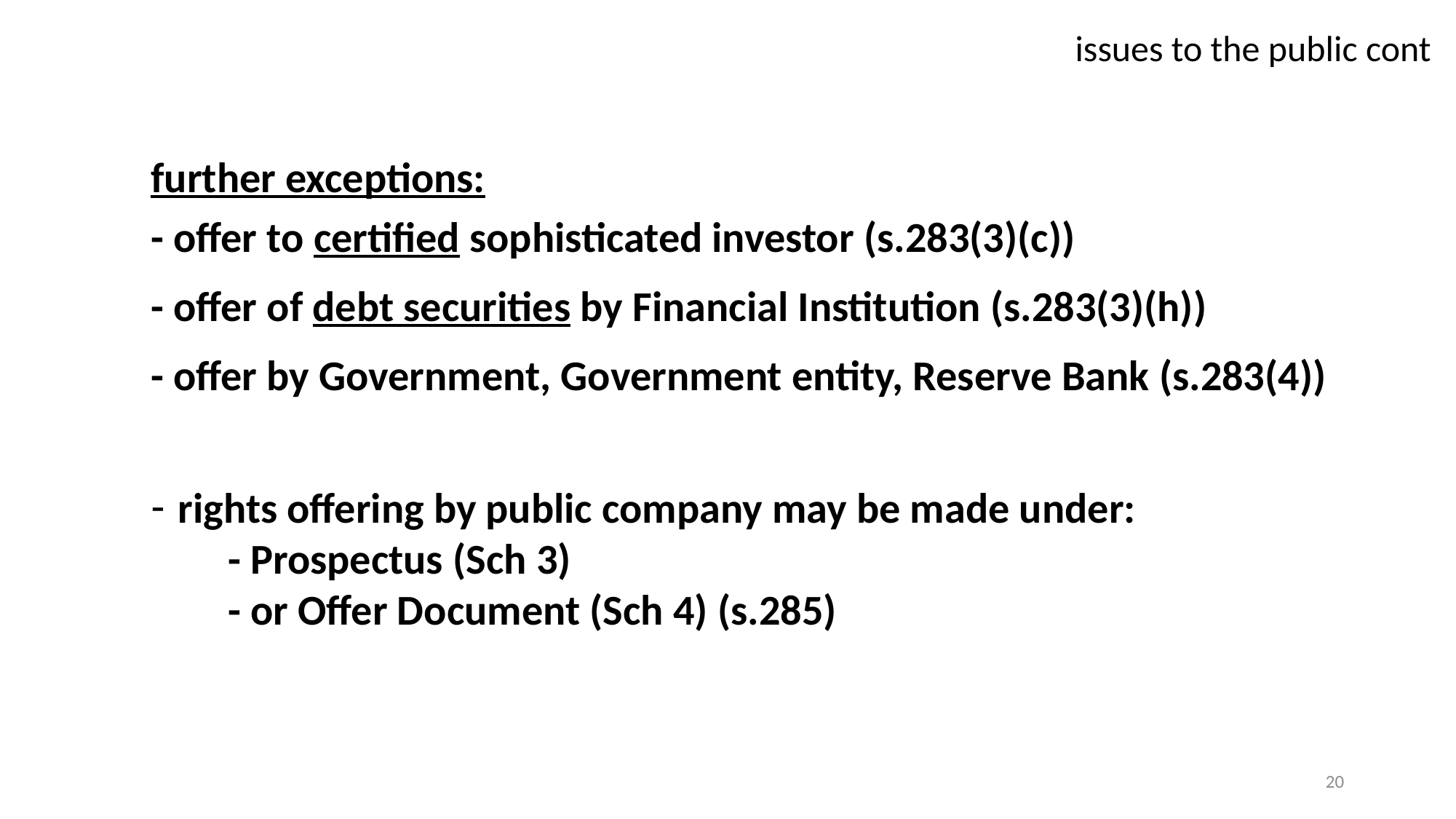

# issues to the public cont
further exceptions:
- offer to certified sophisticated investor (s.283(3)(c))
- offer of debt securities by Financial Institution (s.283(3)(h))
- offer by Government, Government entity, Reserve Bank (s.283(4))
rights offering by public company may be made under:
        - Prospectus (Sch 3)
        - or Offer Document (Sch 4) (s.285)

20